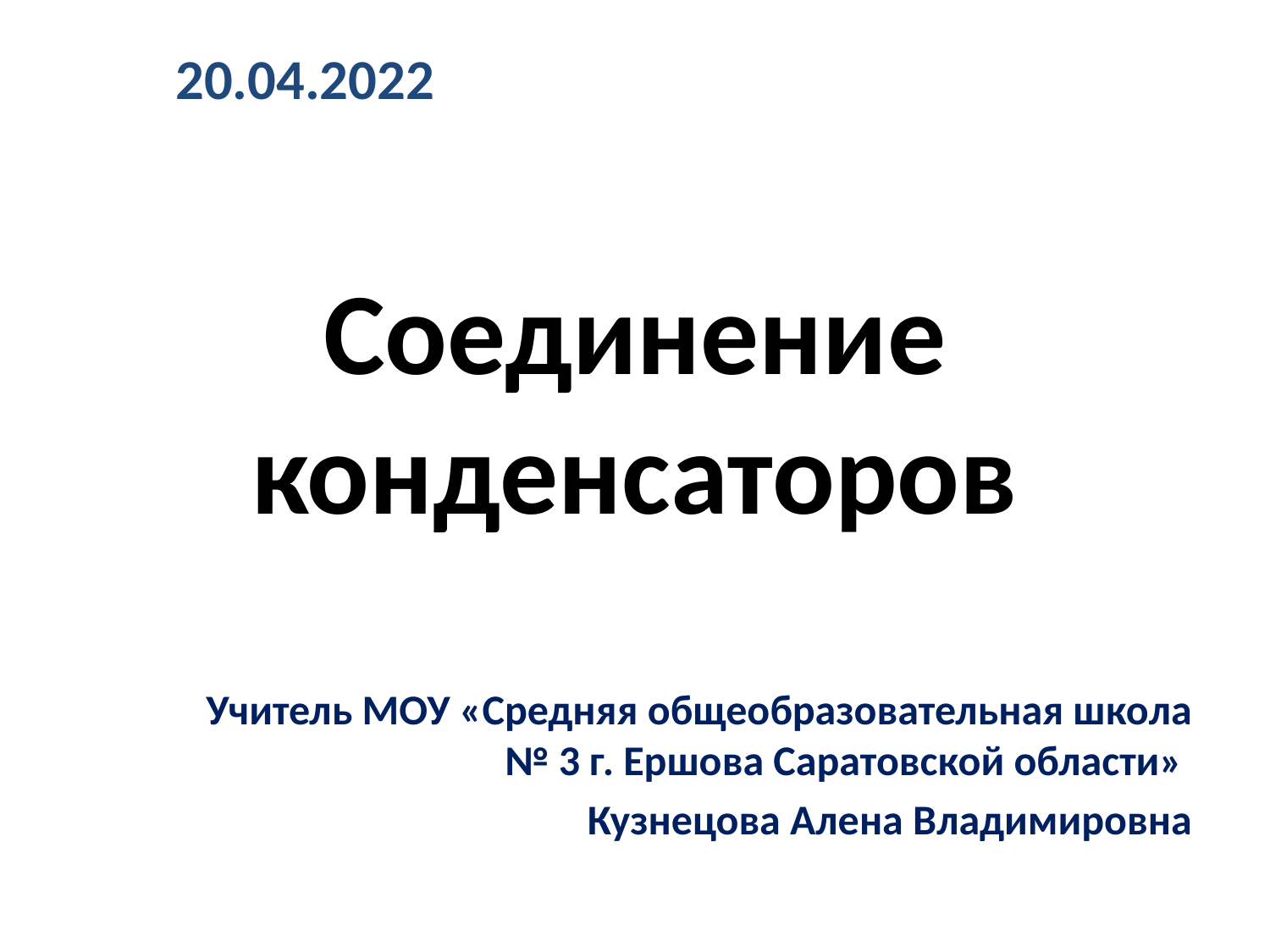

20.04.2022
# Соединение конденсаторов
Учитель МОУ «Средняя общеобразовательная школа № 3 г. Ершова Саратовской области»
Кузнецова Алена Владимировна